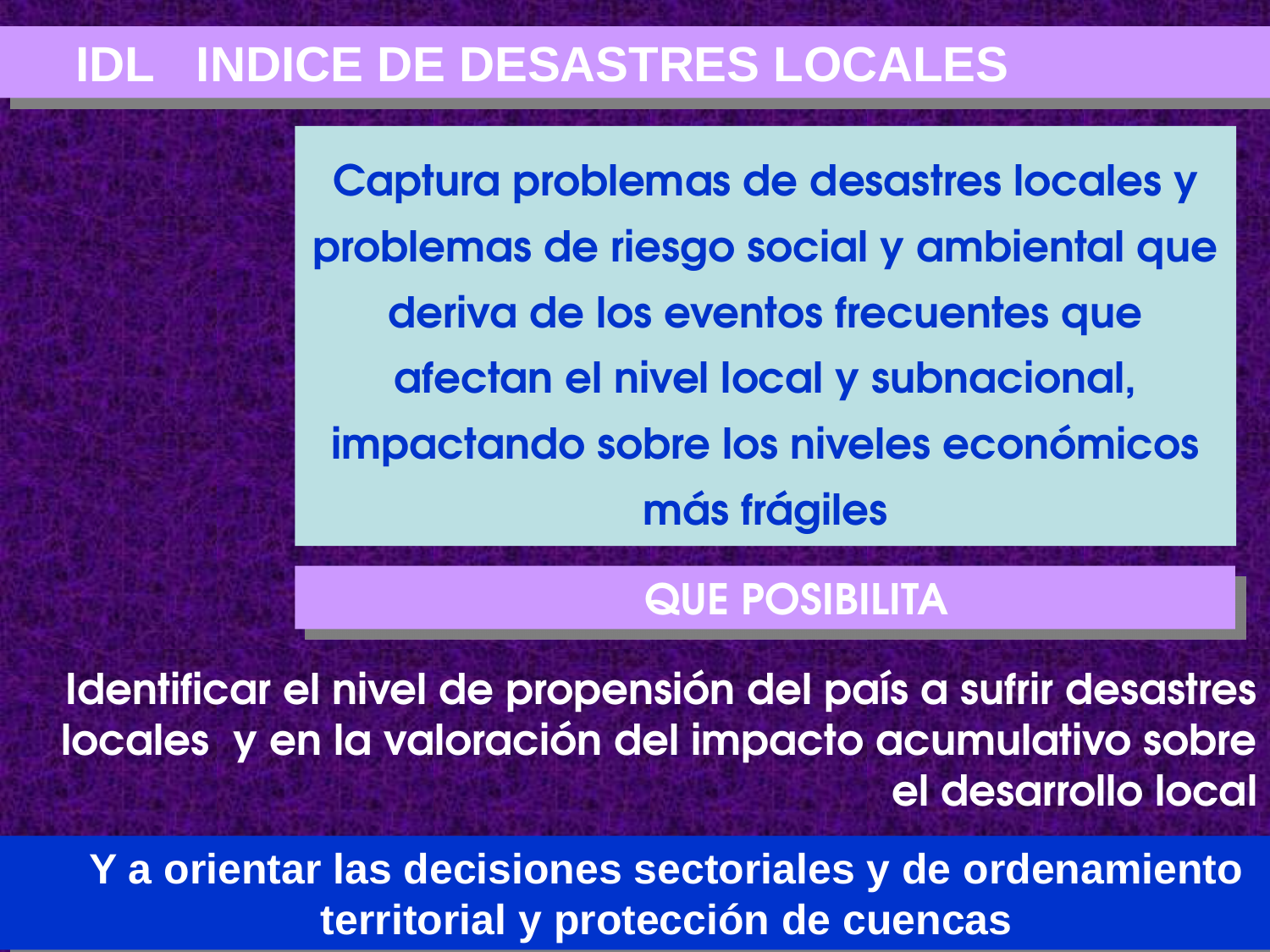

IDL   INDICE DE DESASTRES LOCALES
Captura problemas de desastres locales y problemas de riesgo social y ambiental que deriva de los eventos frecuentes que afectan el nivel local y subnacional, impactando sobre los niveles económicos más frágiles
QUE POSIBILITA
Identificar el nivel de propensión del país a sufrir desastres locales  y en la valoración del impacto acumulativo sobre el desarrollo local

Y a orientar las decisiones sectoriales y de ordenamiento territorial y protección de cuencas